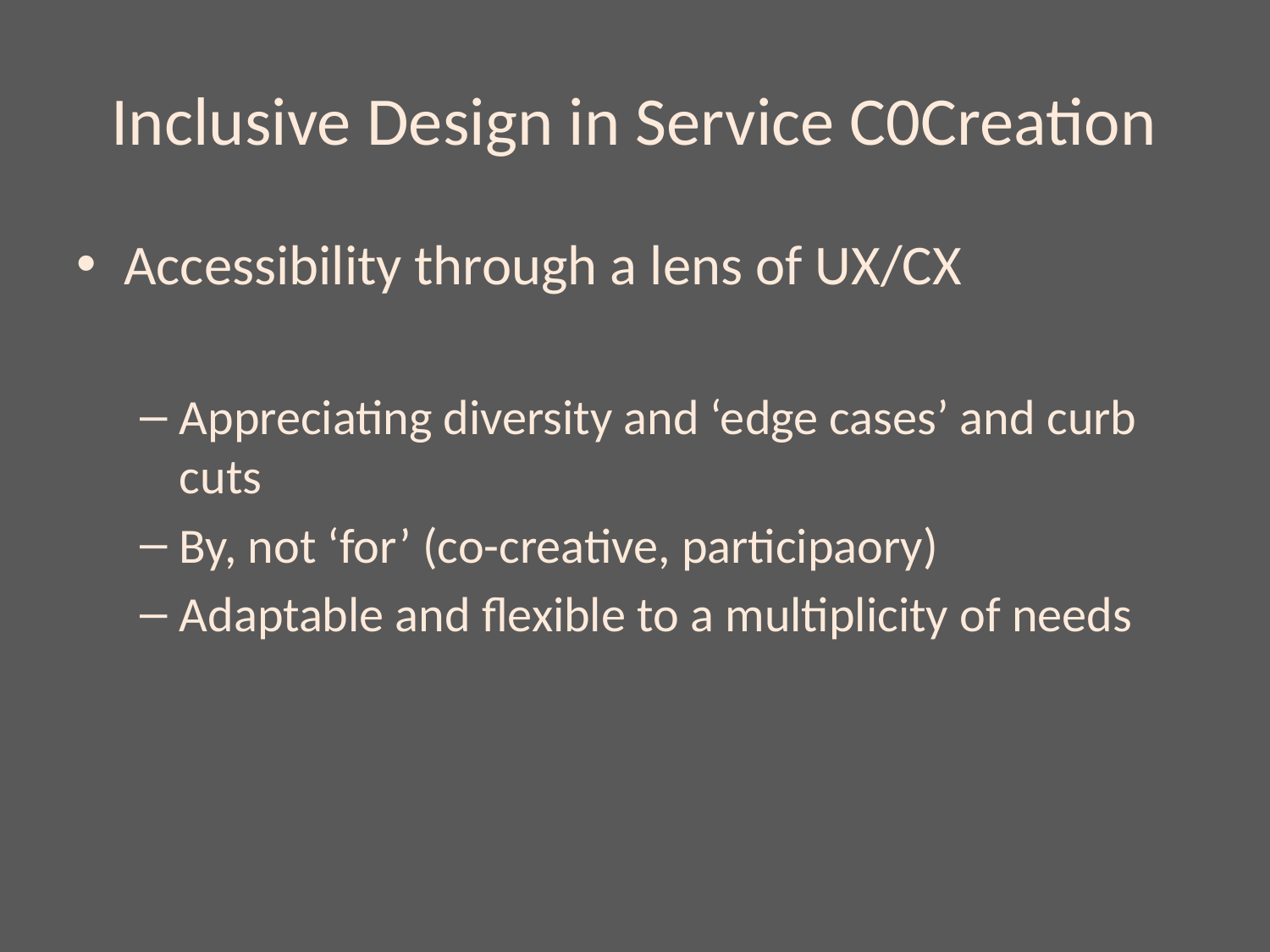

# Inclusive Design in Service C0Creation
Accessibility through a lens of UX/CX

Appreciating diversity and ‘edge cases’ and curb cuts
By, not ‘for’ (co-creative, participaory)
Adaptable and flexible to a multiplicity of needs